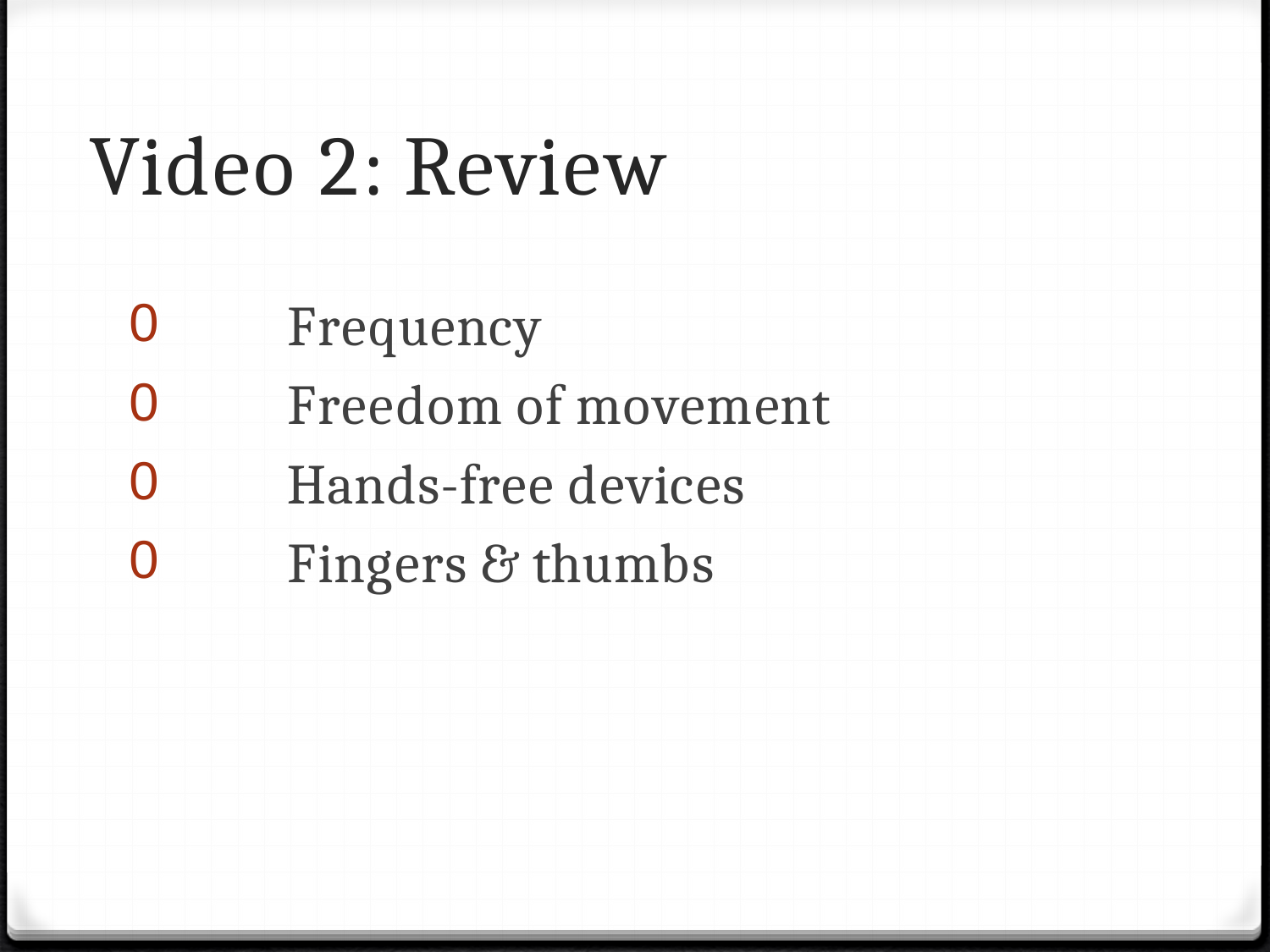

# Video 2: Review
	Frequency
 	Freedom of movement
 	Hands-free devices
 	Fingers & thumbs